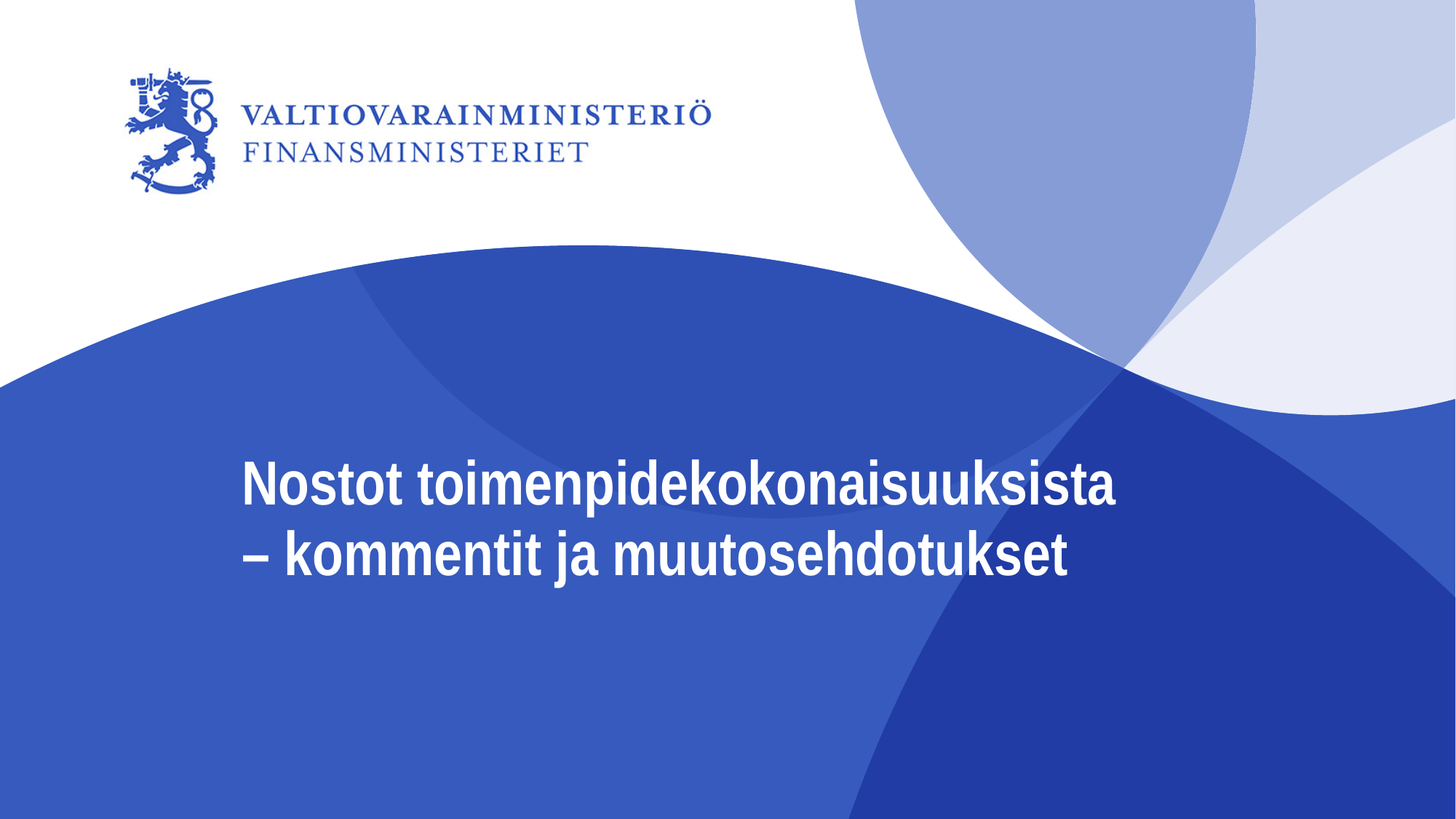

# Nostot toimenpidekokonaisuuksista – kommentit ja muutosehdotukset